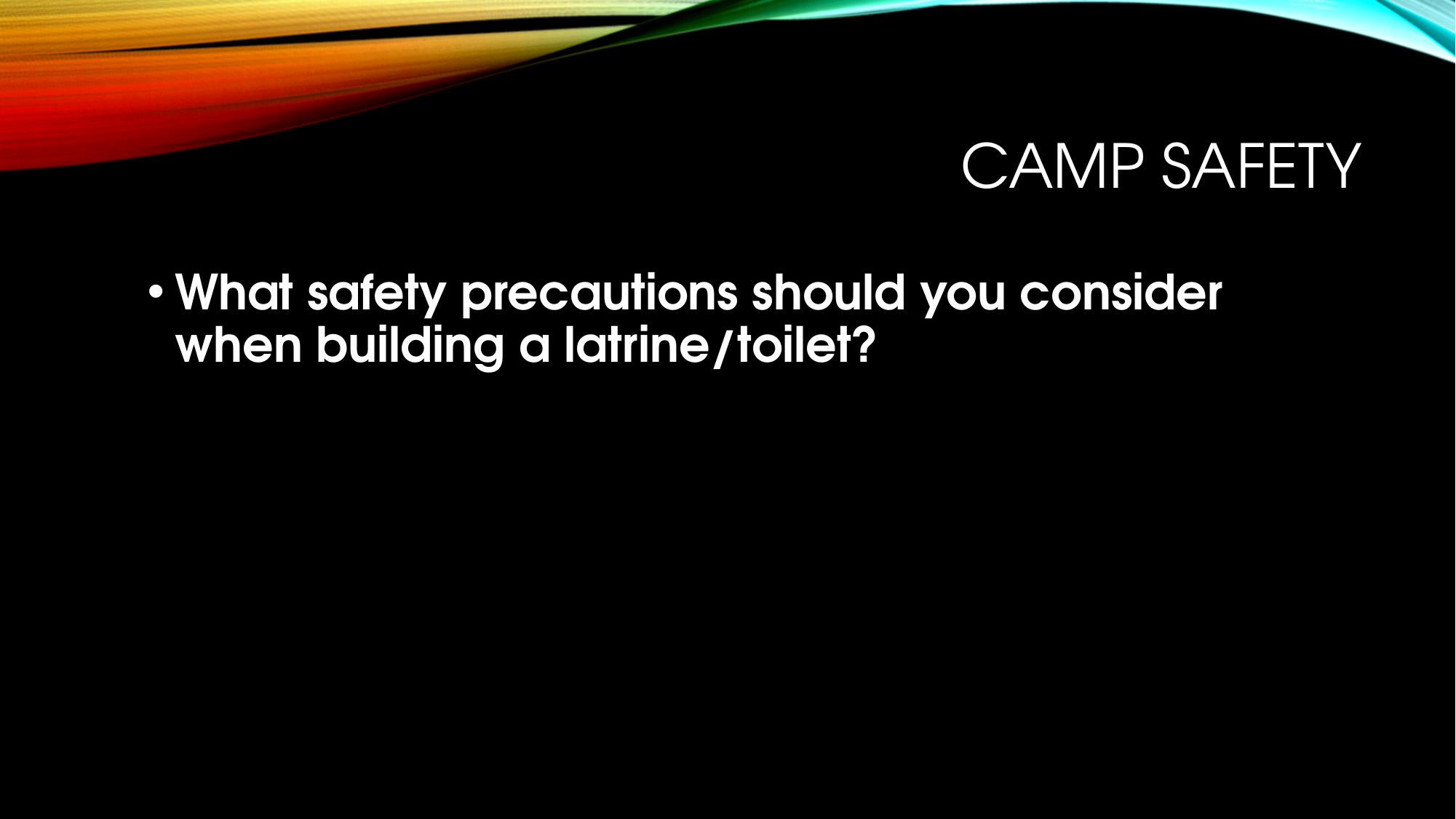

# Camp safety
What safety precautions should you consider when building a latrine/toilet?